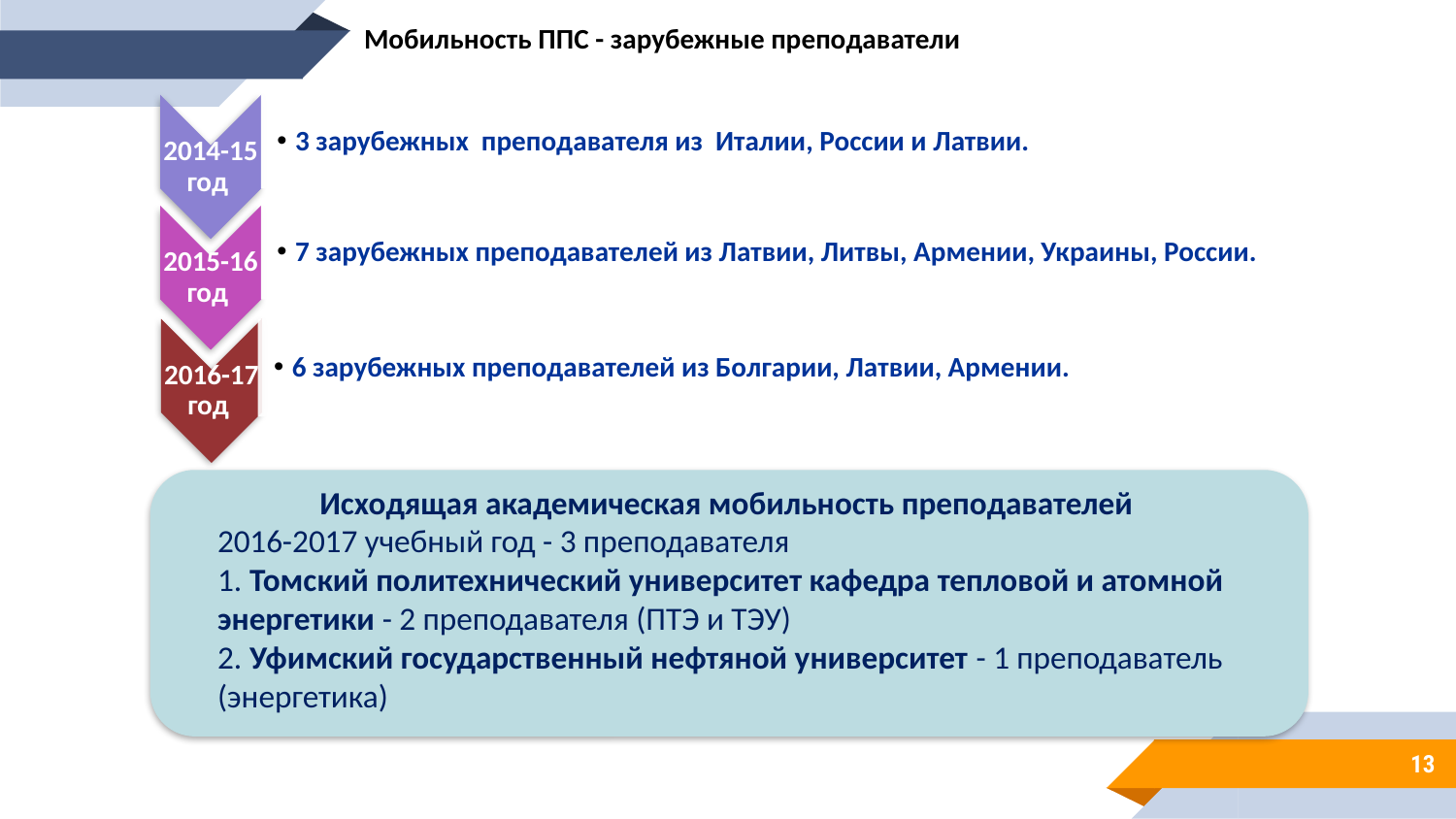

Мобильность ППС - зарубежные преподаватели
2014-15 год
3 зарубежных  преподавателя из  Италии, России и Латвии.
2015-16 год
7 зарубежных преподавателей из Латвии, Литвы, Армении, Украины, России.
2016-17 год
6 зарубежных преподавателей из Болгарии, Латвии, Армении.

Исходящая академическая мобильность преподавателей
2016-2017 учебный год - 3 преподавателя
1. Томский политехнический университет кафедра тепловой и атомной энергетики - 2 преподавателя (ПТЭ и ТЭУ)
2. Уфимский государственный нефтяной университет - 1 преподаватель (энергетика)
13